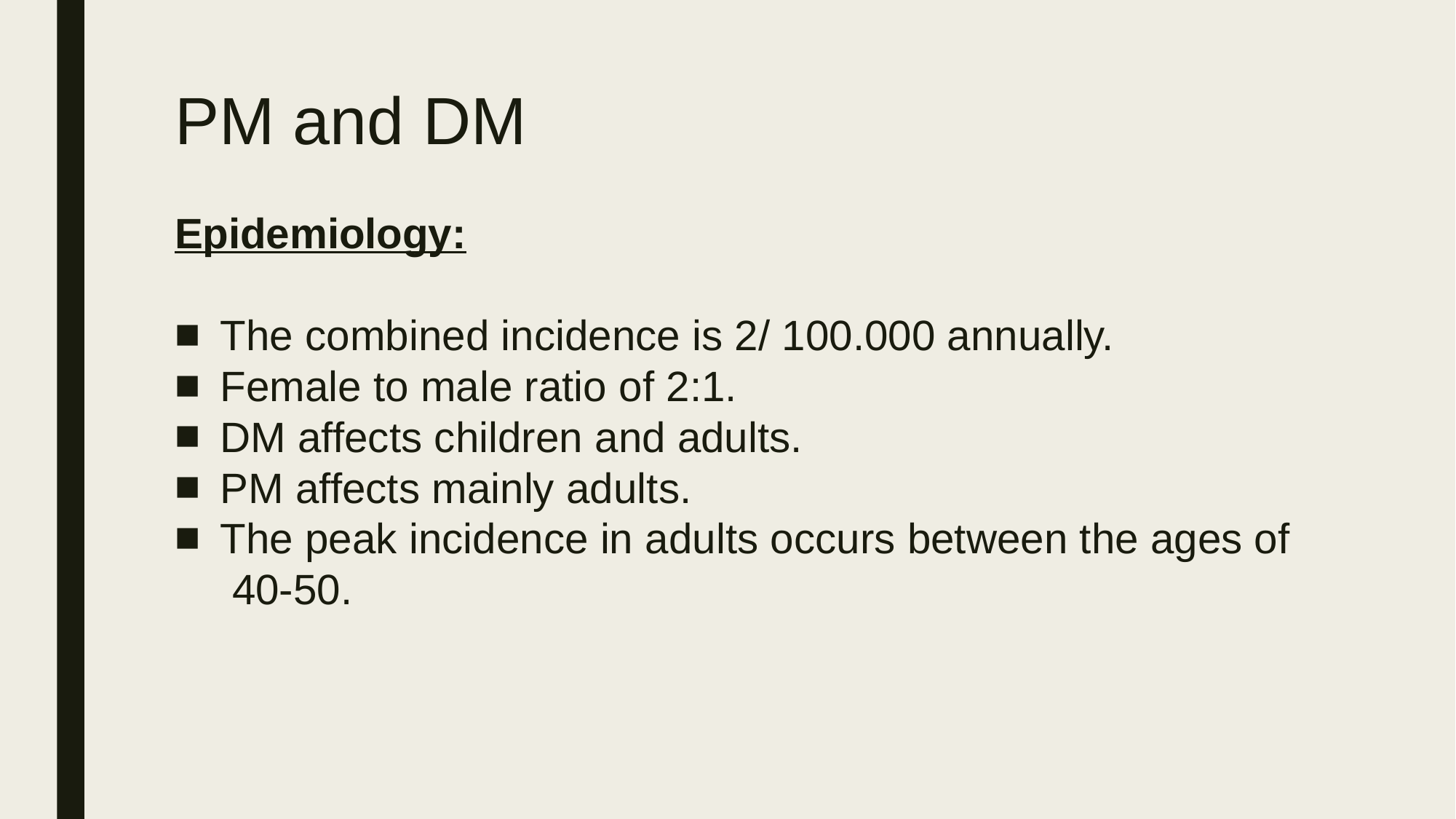

# PM and DM
Epidemiology:

The combined incidence is 2/ 100.000 annually.
Female to male ratio of 2:1.
DM affects children and adults.
PM affects mainly adults.
The peak incidence in adults occurs between the ages of  40-50.